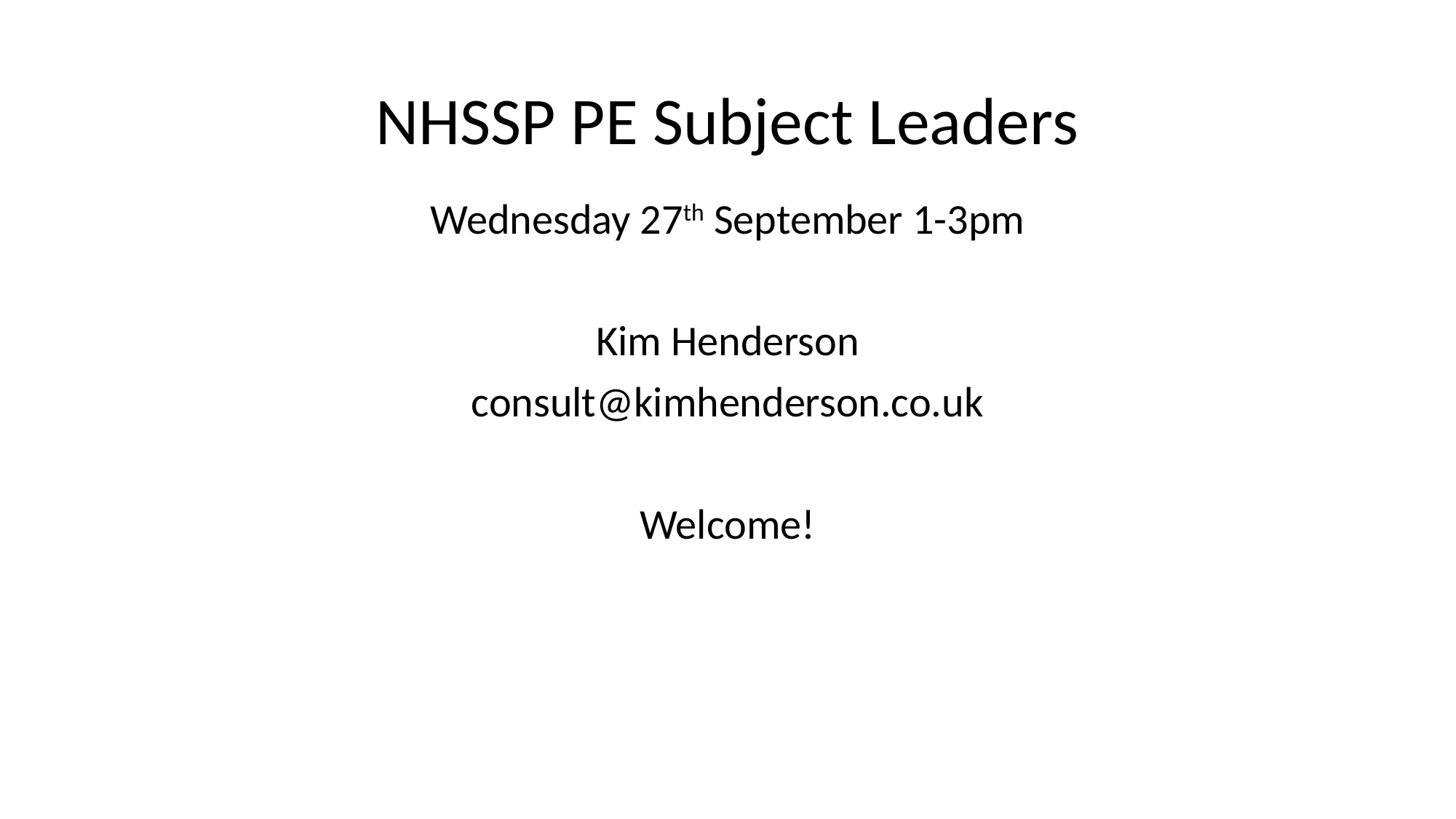

# NHSSP PE Subject Leaders
Wednesday 27th September 1-3pm

Kim Henderson
consult@kimhenderson.co.uk

Welcome!